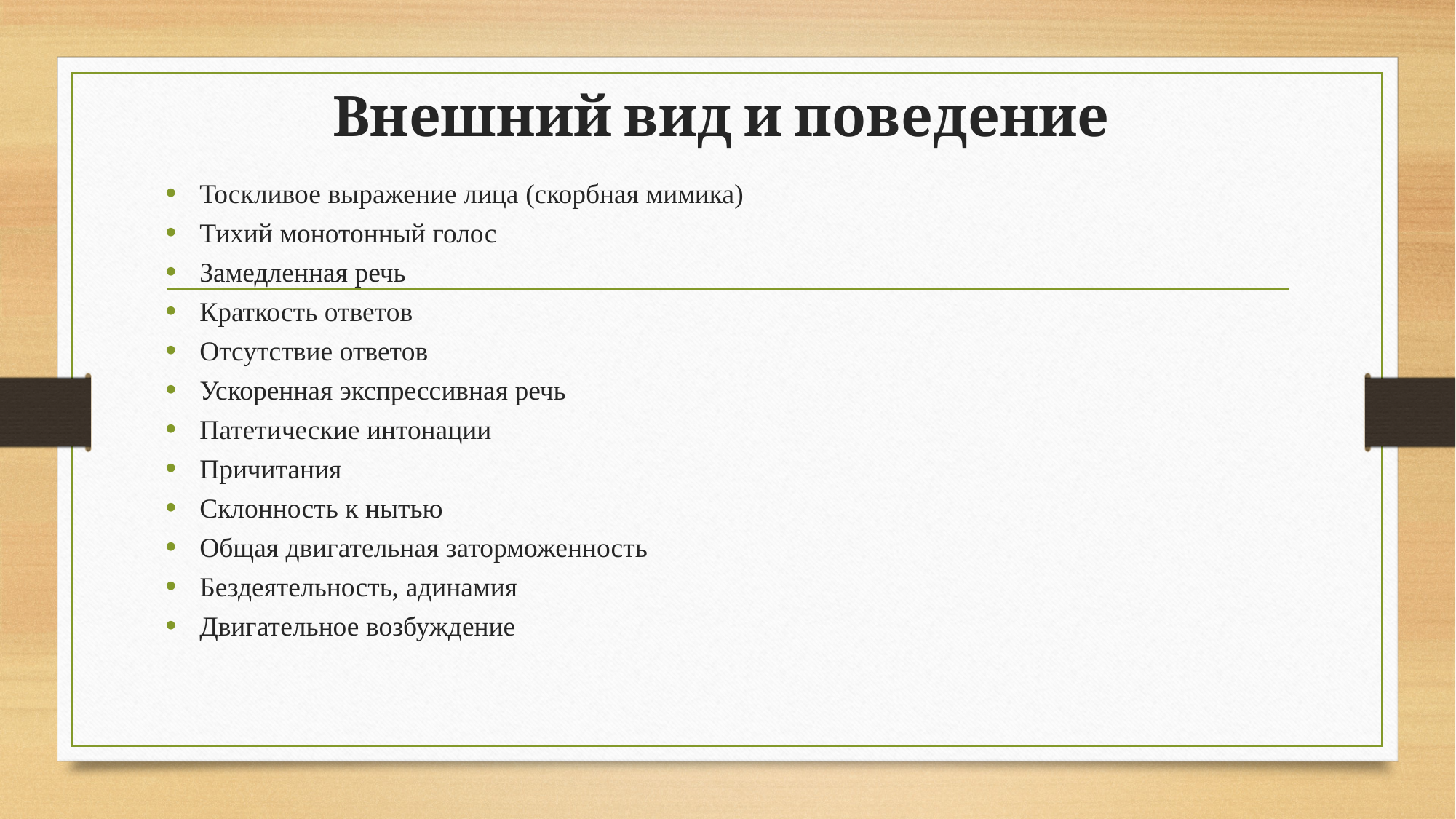

# Внешний вид и поведение
Тоскливое выражение лица (скорбная мимика)
Тихий монотонный голос
Замедленная речь
Краткость ответов
Отсутствие ответов
Ускоренная экспрессивная речь
Патетические интонации
Причитания
Склонность к нытью
Общая двигательная заторможенность
Бездеятельность, адинамия
Двигательное возбуждение